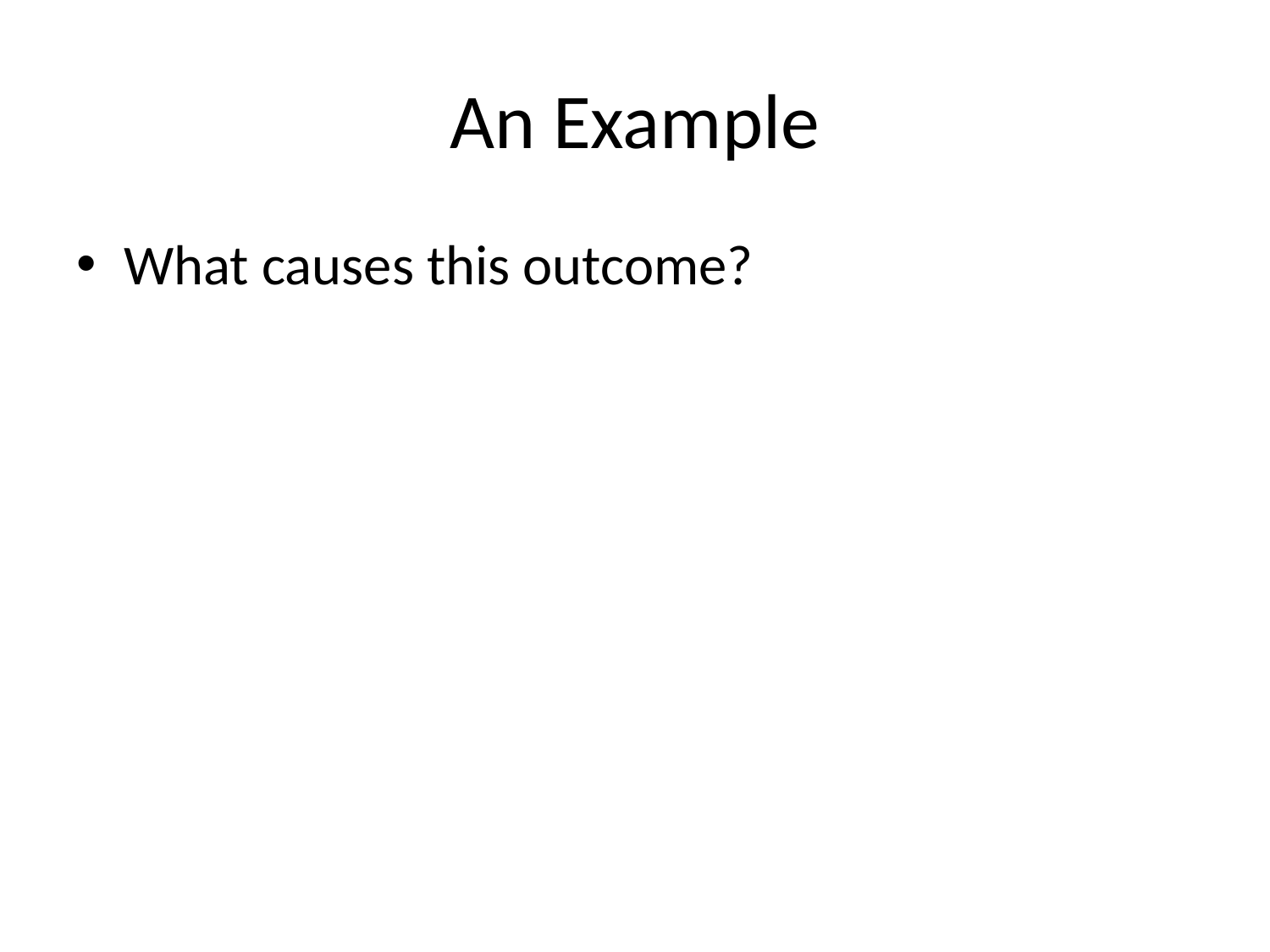

# An Example
What causes this outcome?